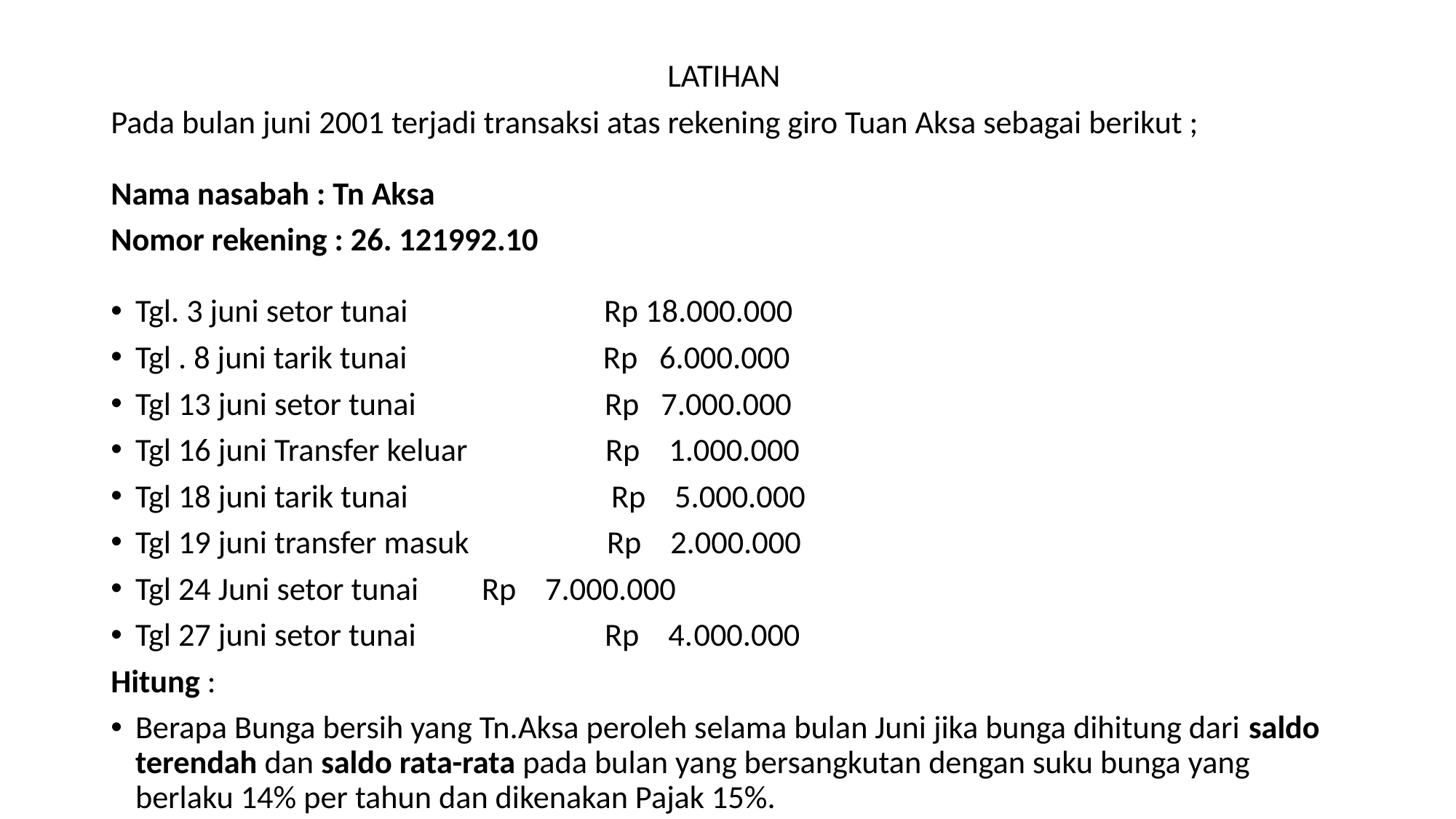

LATIHAN
Pada bulan juni 2001 terjadi transaksi atas rekening giro Tuan Aksa sebagai berikut ;

Nama nasabah : Tn Aksa
Nomor rekening : 26. 121992.10

Tgl. 3 juni setor tunai                           Rp 18.000.000
Tgl . 8 juni tarik tunai                           Rp   6.000.000
Tgl 13 juni setor tunai                          Rp   7.000.000
Tgl 16 juni Transfer keluar                   Rp    1.000.000
Tgl 18 juni tarik tunai                            Rp    5.000.000
Tgl 19 juni transfer masuk                   Rp    2.000.000
Tgl 24 Juni setor tunai		  Rp    7.000.000
Tgl 27 juni setor tunai                          Rp    4.000.000
Hitung :
Berapa Bunga bersih yang Tn.Aksa peroleh selama bulan Juni jika bunga dihitung dari saldo terendah dan saldo rata-rata pada bulan yang bersangkutan dengan suku bunga yang berlaku 14% per tahun dan dikenakan Pajak 15%.